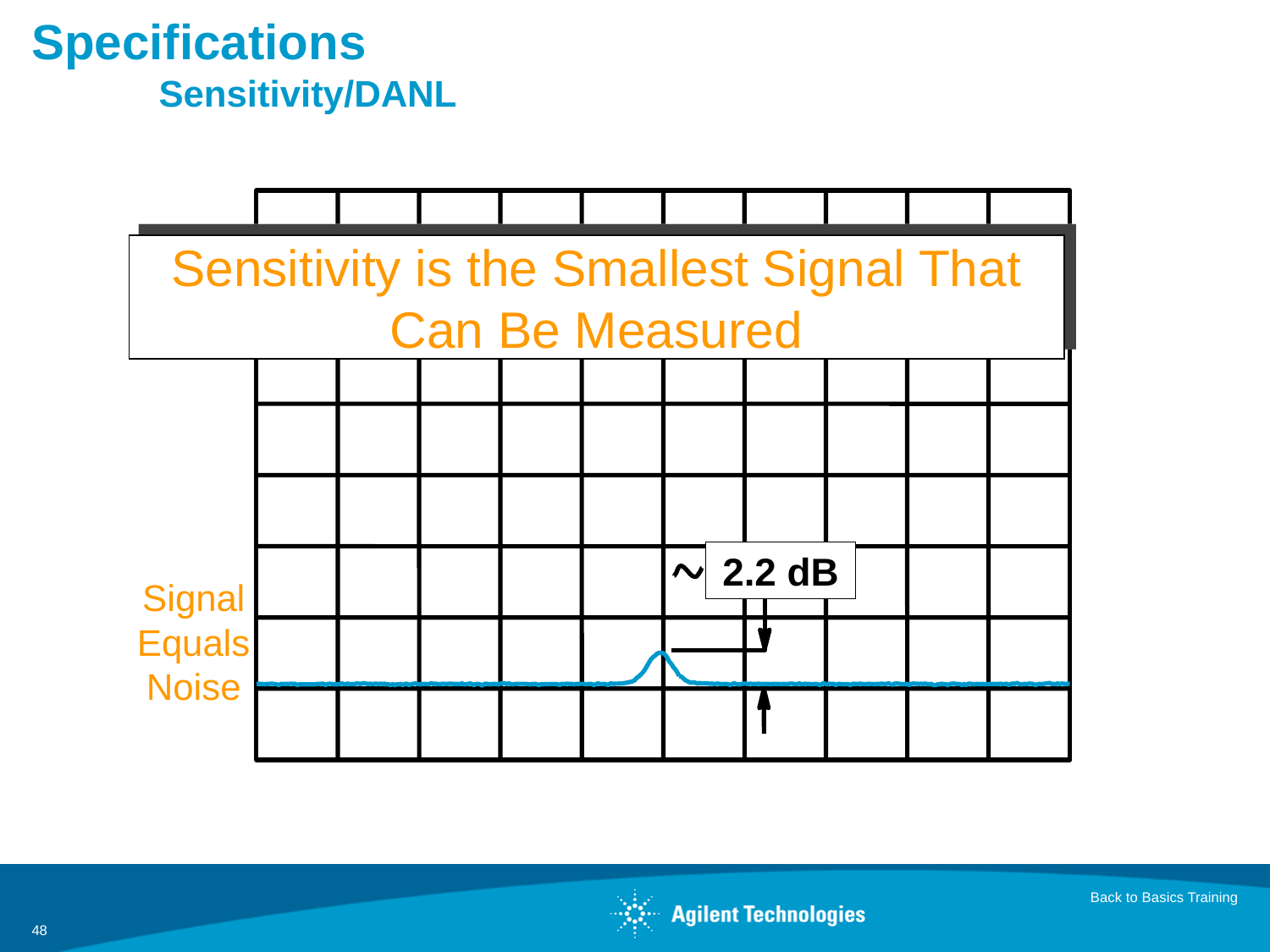

# Specifications Sensitivity/DANL

Sensitivity is the Smallest Signal That Can Be Measured
2.2 dB

Signal
Equals
Noise

Back to Basics Training
48